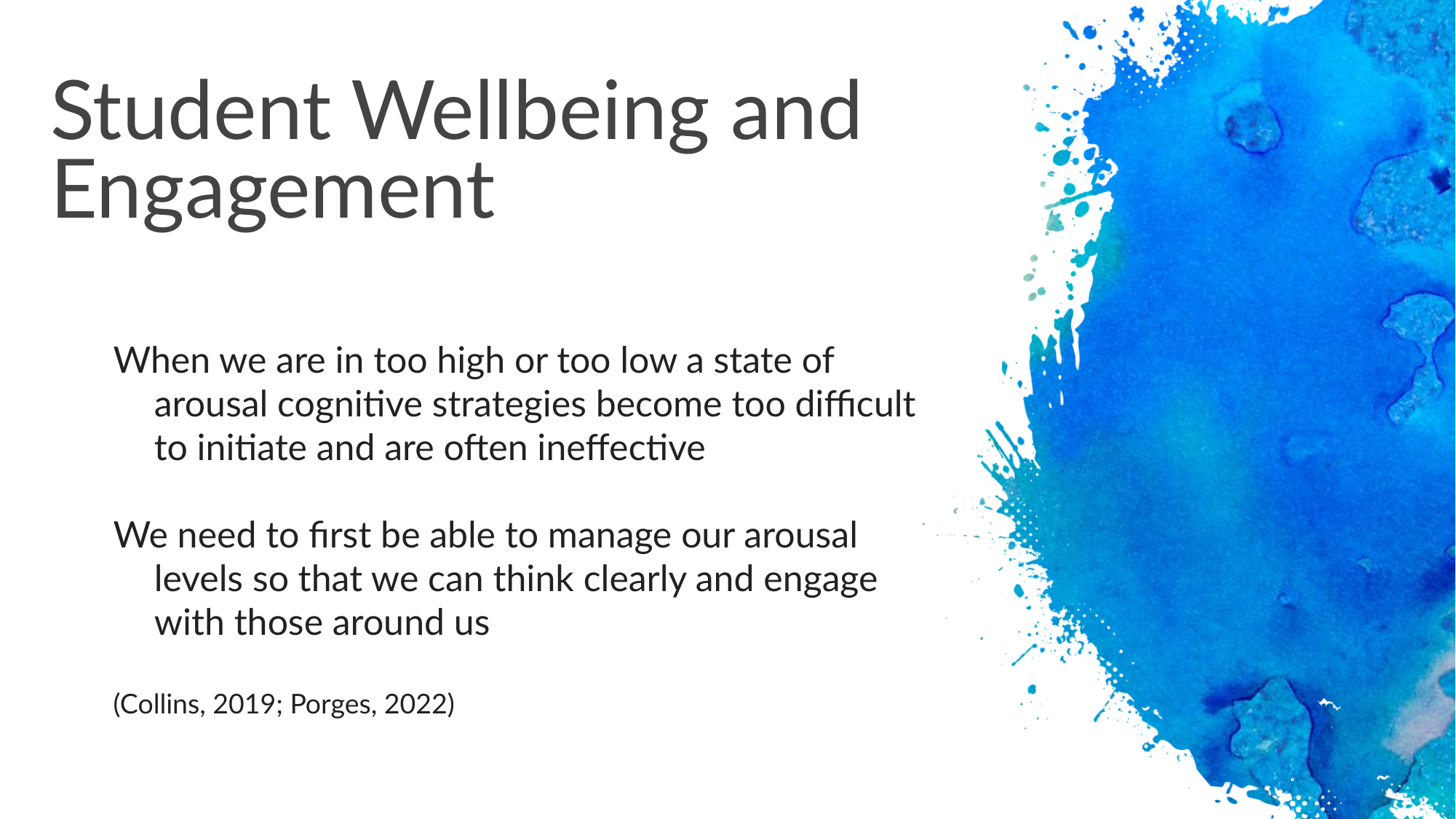

# Student Wellbeing and Engagement
When we are in too high or too low a state of arousal cognitive strategies become too difficult to initiate and are often ineffective

We need to first be able to manage our arousal levels so that we can think clearly and engage with those around us

(Collins, 2019; Porges, 2022)